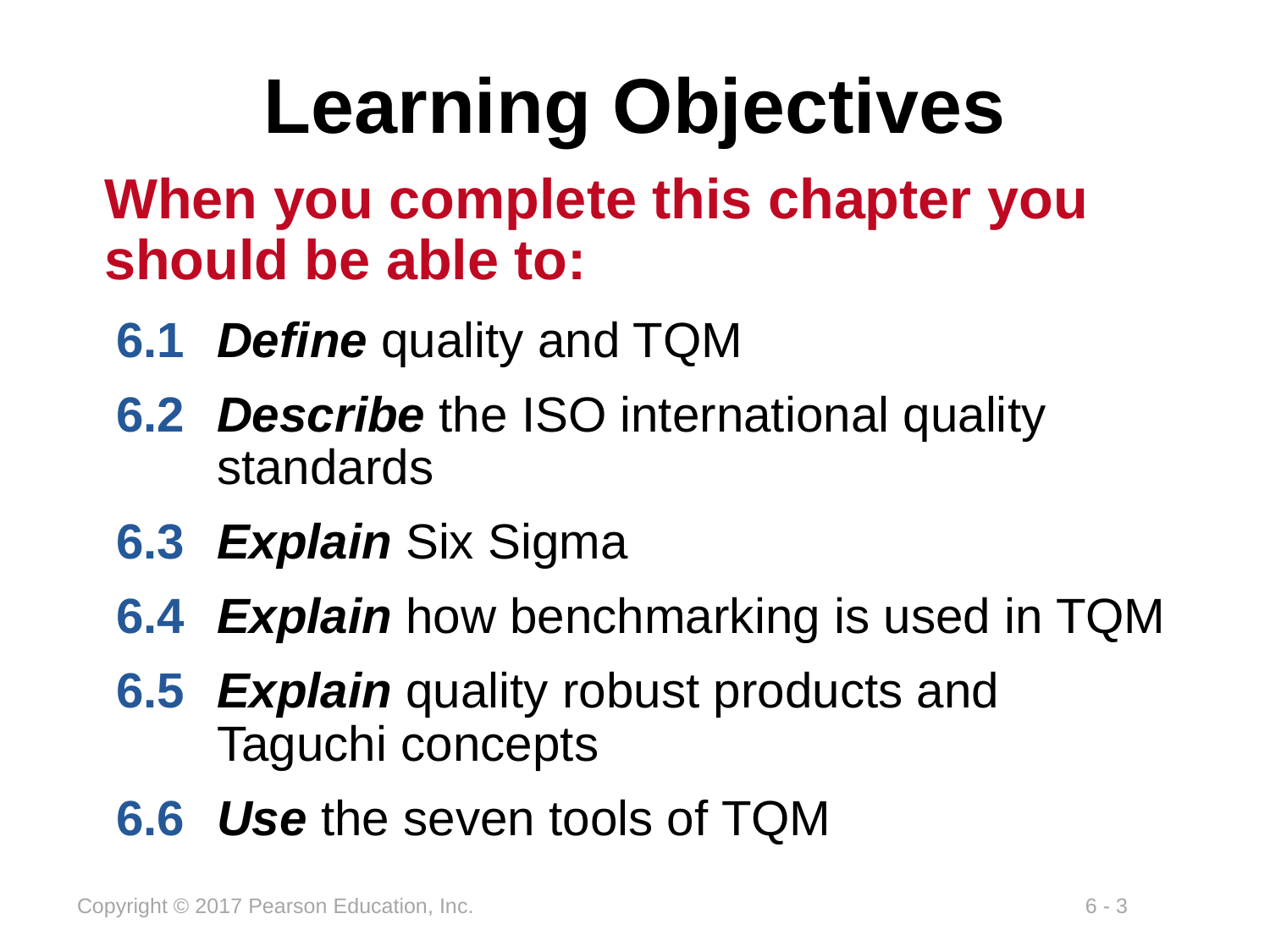

# Learning Objectives
When you complete this chapter you should be able to:
6.1	Define quality and TQM
6.2	Describe the ISO international quality standards
6.3	Explain Six Sigma
6.4	Explain how benchmarking is used in TQM
6.5	Explain quality robust products and
Taguchi concepts
6.6	Use the seven tools of TQM